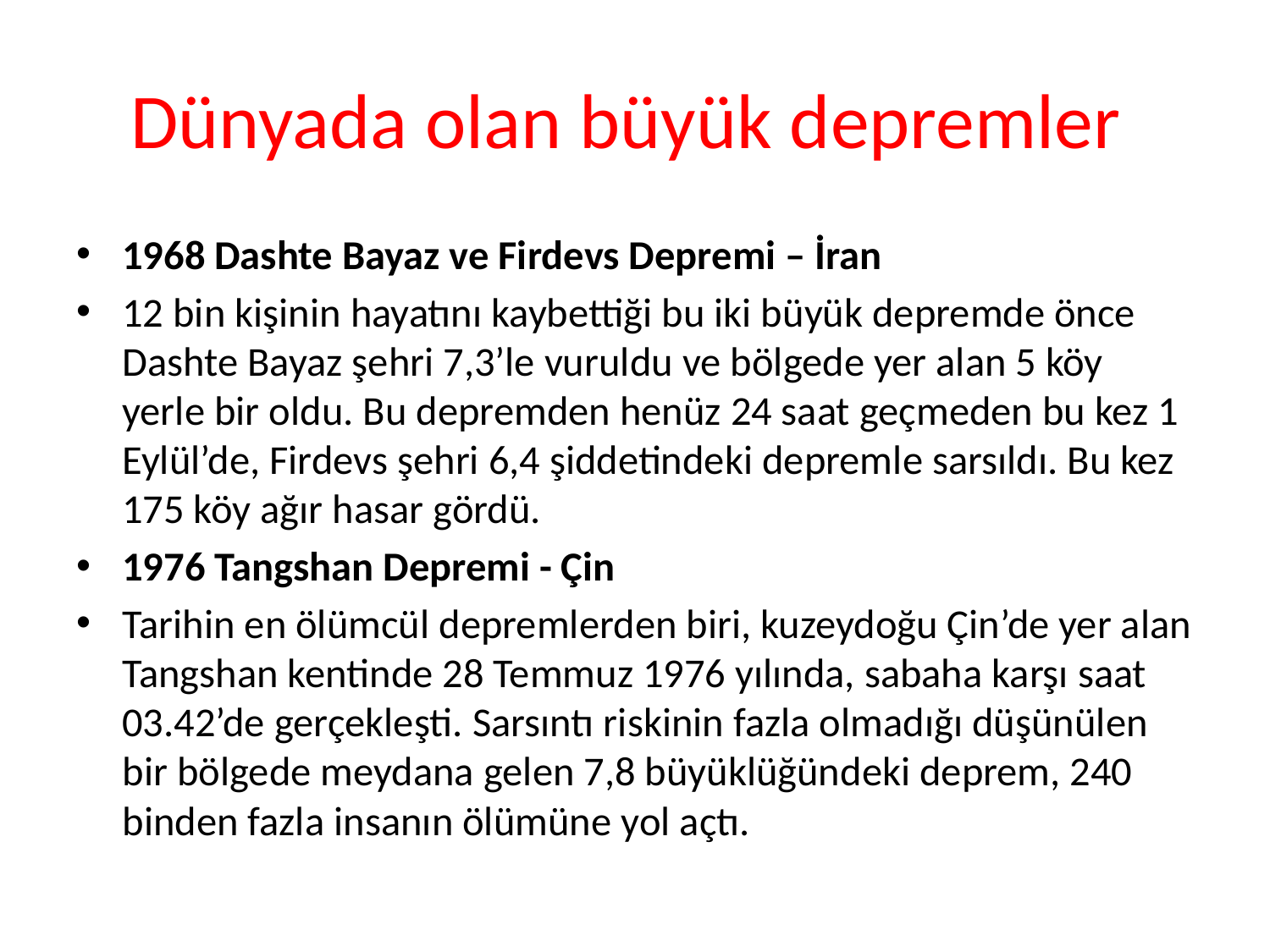

# Dünyada olan büyük depremler
1968 Dashte Bayaz ve Firdevs Depremi – İran
12 bin kişinin hayatını kaybettiği bu iki büyük depremde önce Dashte Bayaz şehri 7,3’le vuruldu ve bölgede yer alan 5 köy yerle bir oldu. Bu depremden henüz 24 saat geçmeden bu kez 1 Eylül’de, Firdevs şehri 6,4 şiddetindeki depremle sarsıldı. Bu kez 175 köy ağır hasar gördü.
1976 Tangshan Depremi - Çin
Tarihin en ölümcül depremlerden biri, kuzeydoğu Çin’de yer alan Tangshan kentinde 28 Temmuz 1976 yılında, sabaha karşı saat 03.42’de gerçekleşti. Sarsıntı riskinin fazla olmadığı düşünülen bir bölgede meydana gelen 7,8 büyüklüğündeki deprem, 240 binden fazla insanın ölümüne yol açtı.